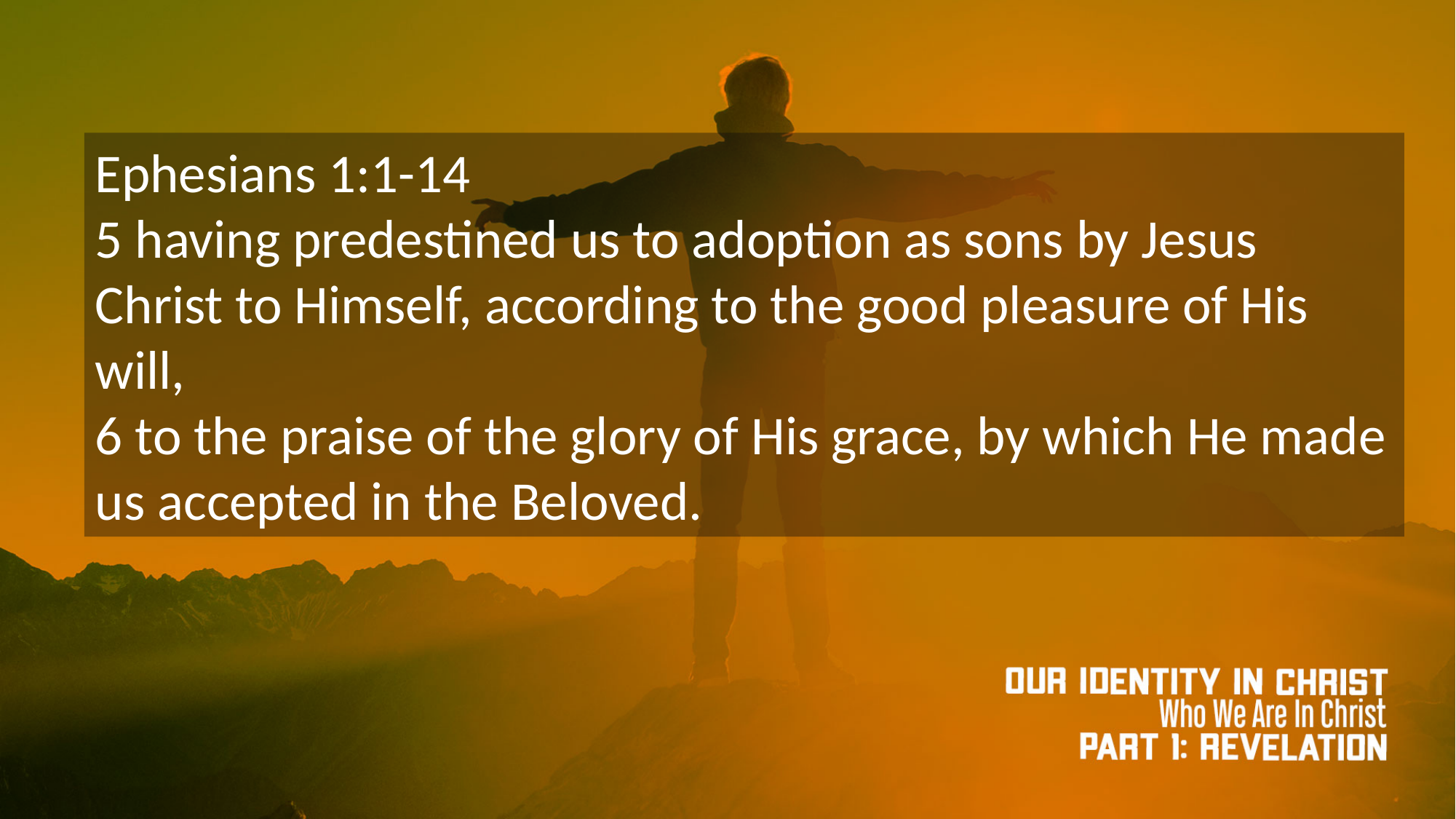

Ephesians 1:1-14
5 having predestined us to adoption as sons by Jesus Christ to Himself, according to the good pleasure of His will,
6 to the praise of the glory of His grace, by which He made us accepted in the Beloved.